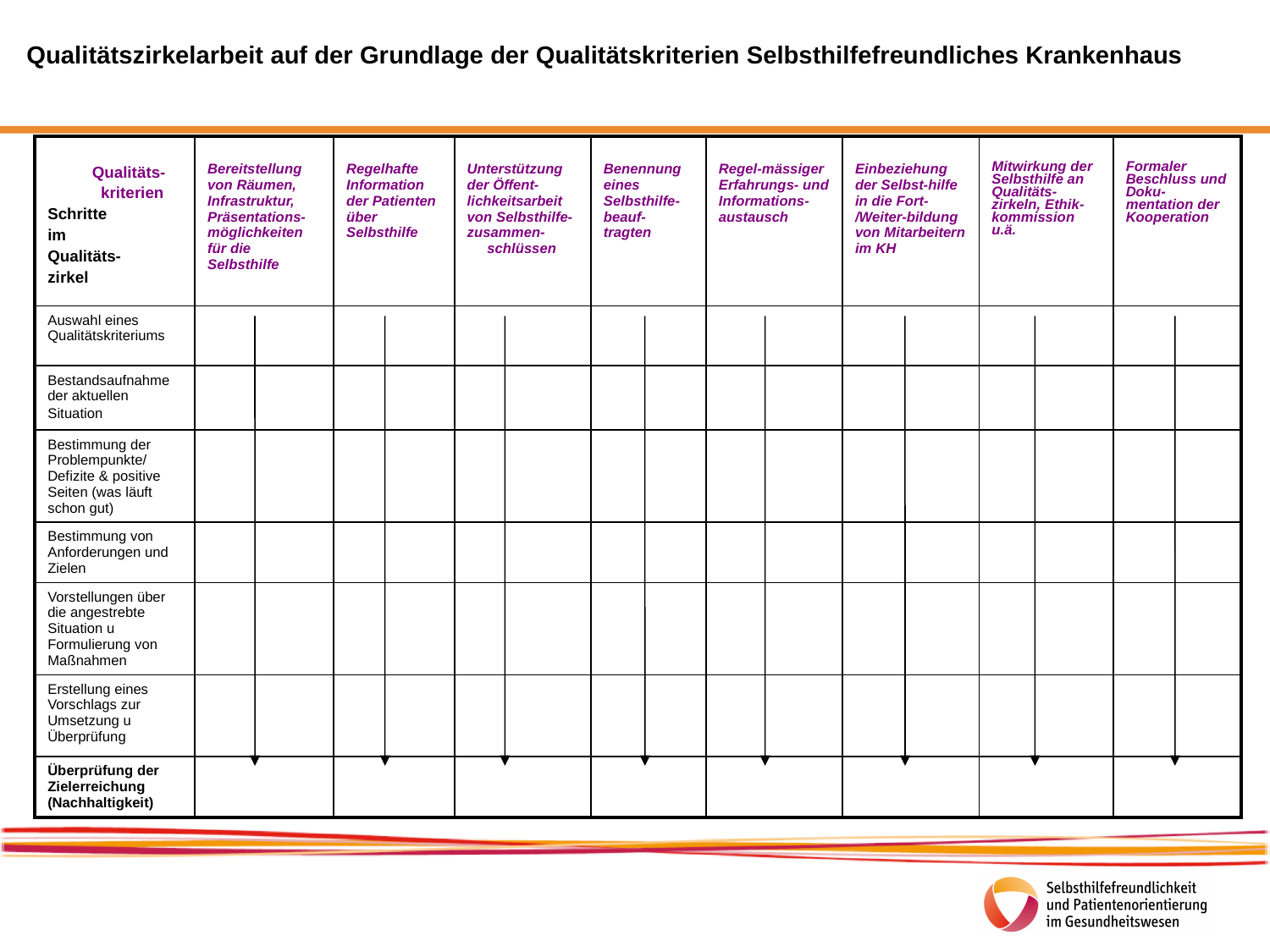

# Qualitätszirkelarbeit auf der Grundlage der Qualitätskriterien Selbsthilfefreundliches Krankenhaus
| Qualitäts- kriterien Schritte im Qualitäts- zirkel | Bereitstellung von Räumen, Infrastruktur, Präsentations-möglichkeiten für die Selbsthilfe | Regelhafte Information der Patienten über Selbsthilfe | Unterstützung der Öffent-lichkeitsarbeit von Selbsthilfe-zusammen- schlüssen | Benennung eines Selbsthilfe-beauf- tragten | Regel-mässiger Erfahrungs- und Informations-austausch | Einbeziehung der Selbst-hilfe in die Fort- /Weiter-bildung von Mitarbeitern im KH | Mitwirkung der Selbsthilfe an Qualitäts-zirkeln, Ethik-kommission u.ä. | Formaler Beschluss und Doku-mentation der Kooperation |
| --- | --- | --- | --- | --- | --- | --- | --- | --- |
| Auswahl eines Qualitätskriteriums |  |  |  |  |  |  |  |  |
| Bestandsaufnahme der aktuellen Situation |  |  |  |  |  |  |  |  |
| Bestimmung der Problempunkte/ Defizite & positive Seiten (was läuft schon gut) |  |  |  |  |  |  |  |  |
| Bestimmung von Anforderungen und Zielen |  |  |  |  |  |  |  |  |
| Vorstellungen über die angestrebte Situation u Formulierung von Maßnahmen |  |  |  |  |  |  |  |  |
| Erstellung eines Vorschlags zur Umsetzung u Überprüfung |  |  |  |  |  |  |  |  |
| Überprüfung der Zielerreichung (Nachhaltigkeit) |  |  |  |  |  |  |  |  |